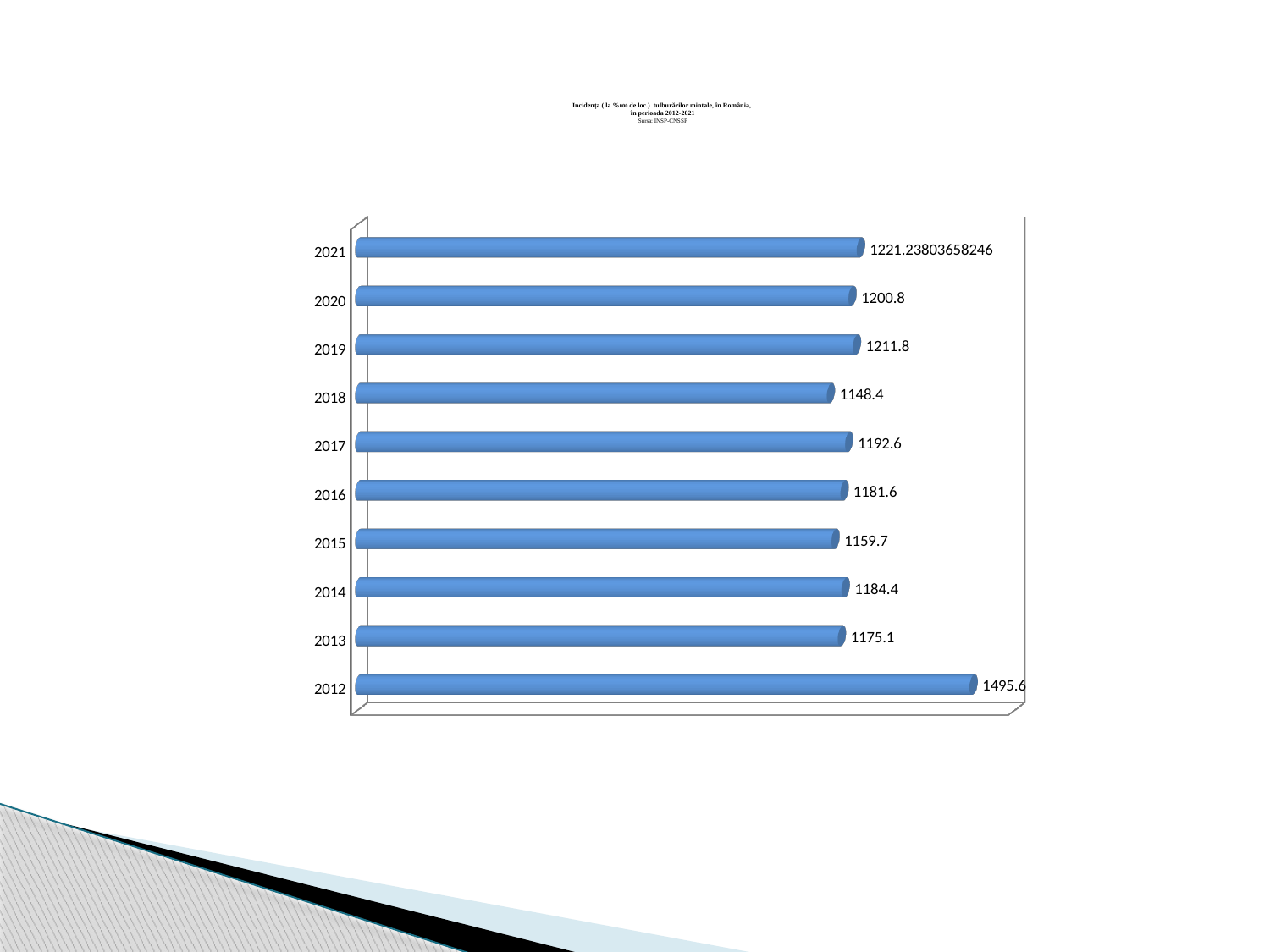

# Incidența ( la %000 de loc.)  tulburărilor mintale, în România, în perioada 2012-2021 Sursa: INSP-CNSSP

[unsupported chart]

[unsupported chart]